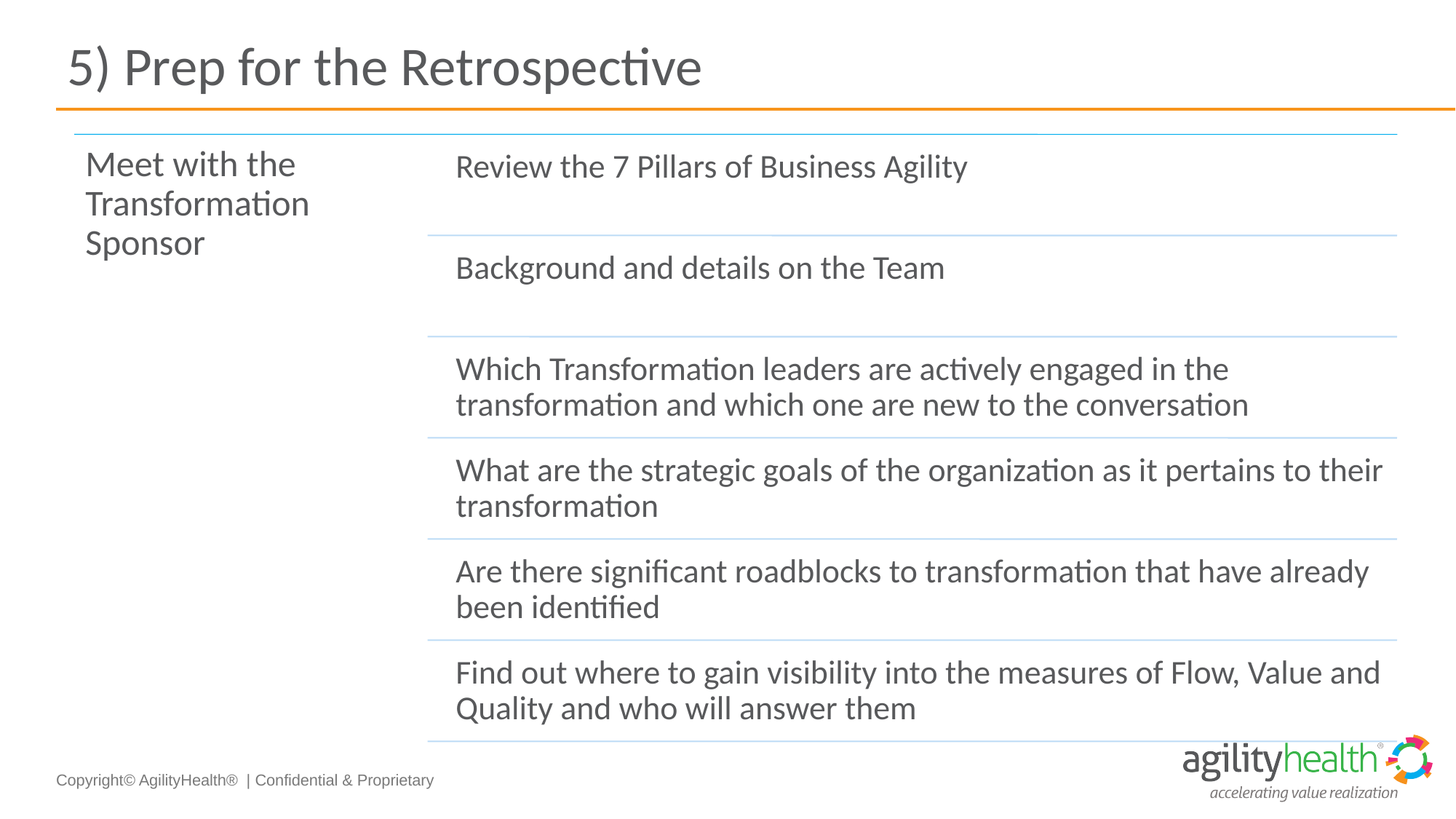

# 5) Prep for the Retrospective
Meet with the Transformation Sponsor
Review the 7 Pillars of Business Agility
Background and details on the Team
Which Transformation leaders are actively engaged in the transformation and which one are new to the conversation
What are the strategic goals of the organization as it pertains to their transformation
Are there significant roadblocks to transformation that have already been identified
Find out where to gain visibility into the measures of Flow, Value and Quality and who will answer them

40